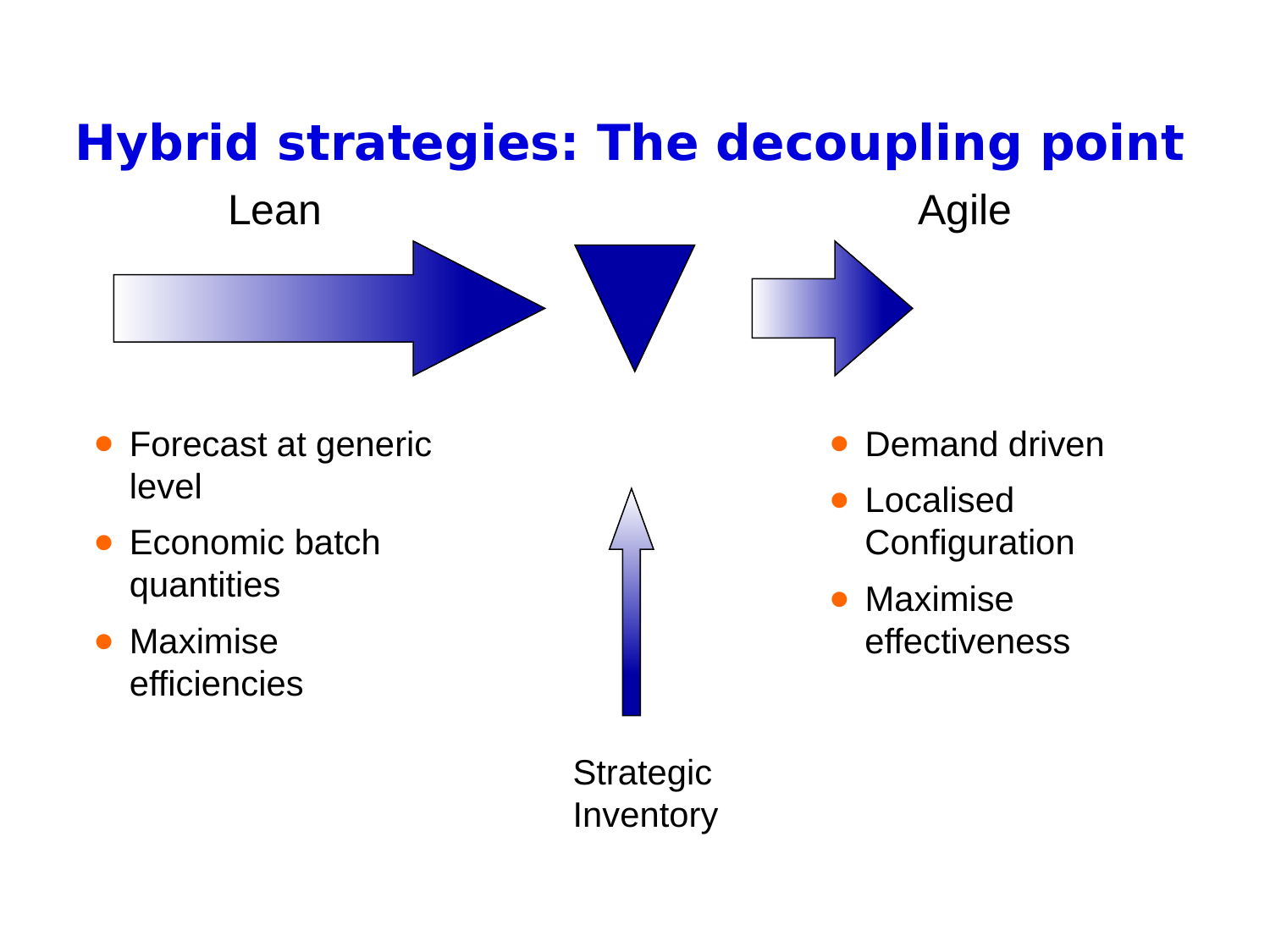

# Hybrid strategies: The decoupling point
Lean
Agile

 Forecast at generic
 level
 Economic batch
 quantities
 Maximise
 efficiencies
 Demand driven
 Localised
 Configuration
 Maximise
 effectiveness

Strategic
Inventory
28